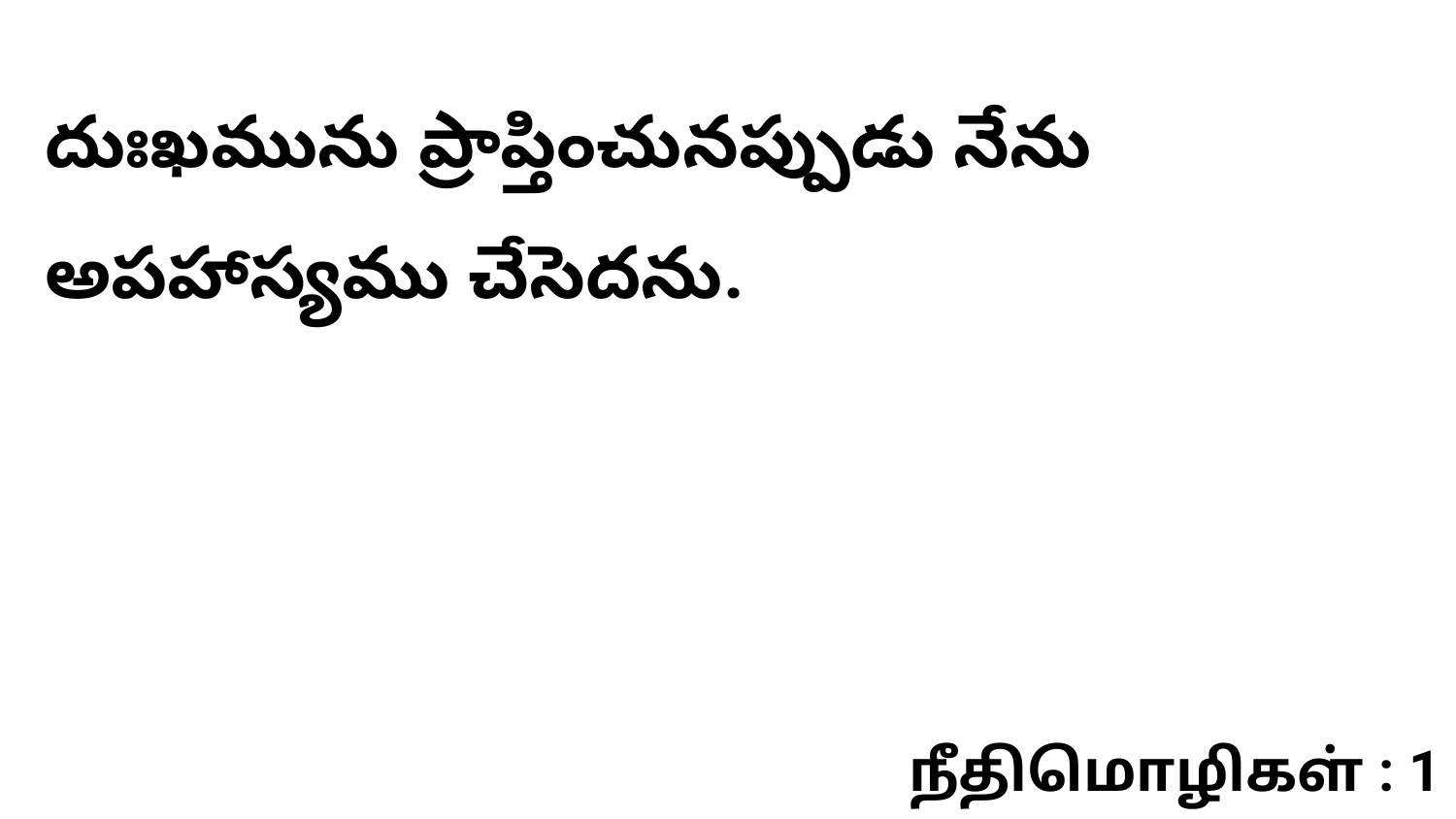

దుఃఖమును ప్రాప్తించునప్పుడు నేను అపహాస్యము చేసెదను.
நீதிமொழிகள் : 1